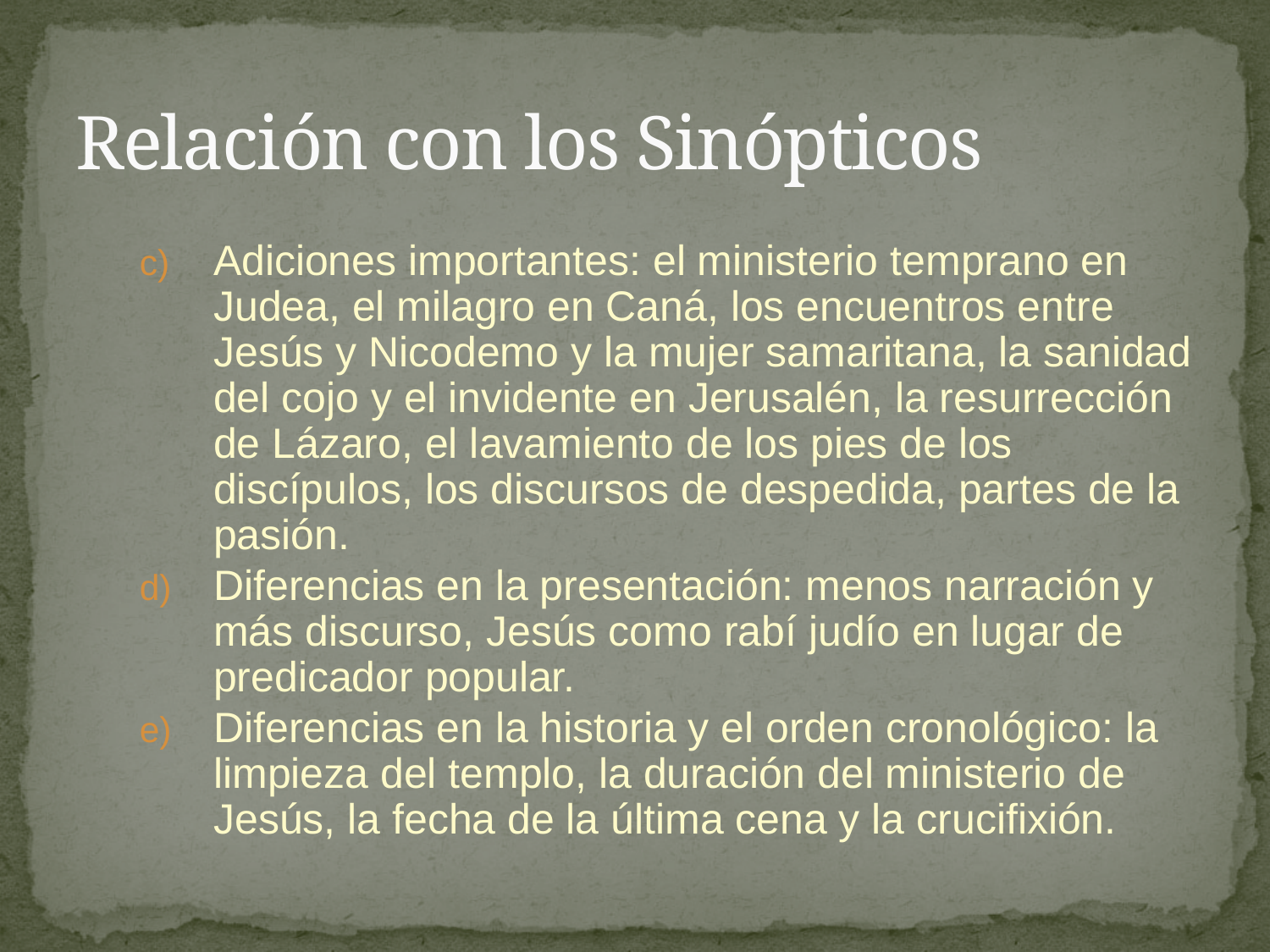

# Relación con los Sinópticos
Adiciones importantes: el ministerio temprano en Judea, el milagro en Caná, los encuentros entre Jesús y Nicodemo y la mujer samaritana, la sanidad del cojo y el invidente en Jerusalén, la resurrección de Lázaro, el lavamiento de los pies de los discípulos, los discursos de despedida, partes de la pasión.
Diferencias en la presentación: menos narración y más discurso, Jesús como rabí judío en lugar de predicador popular.
Diferencias en la historia y el orden cronológico: la limpieza del templo, la duración del ministerio de Jesús, la fecha de la última cena y la crucifixión.